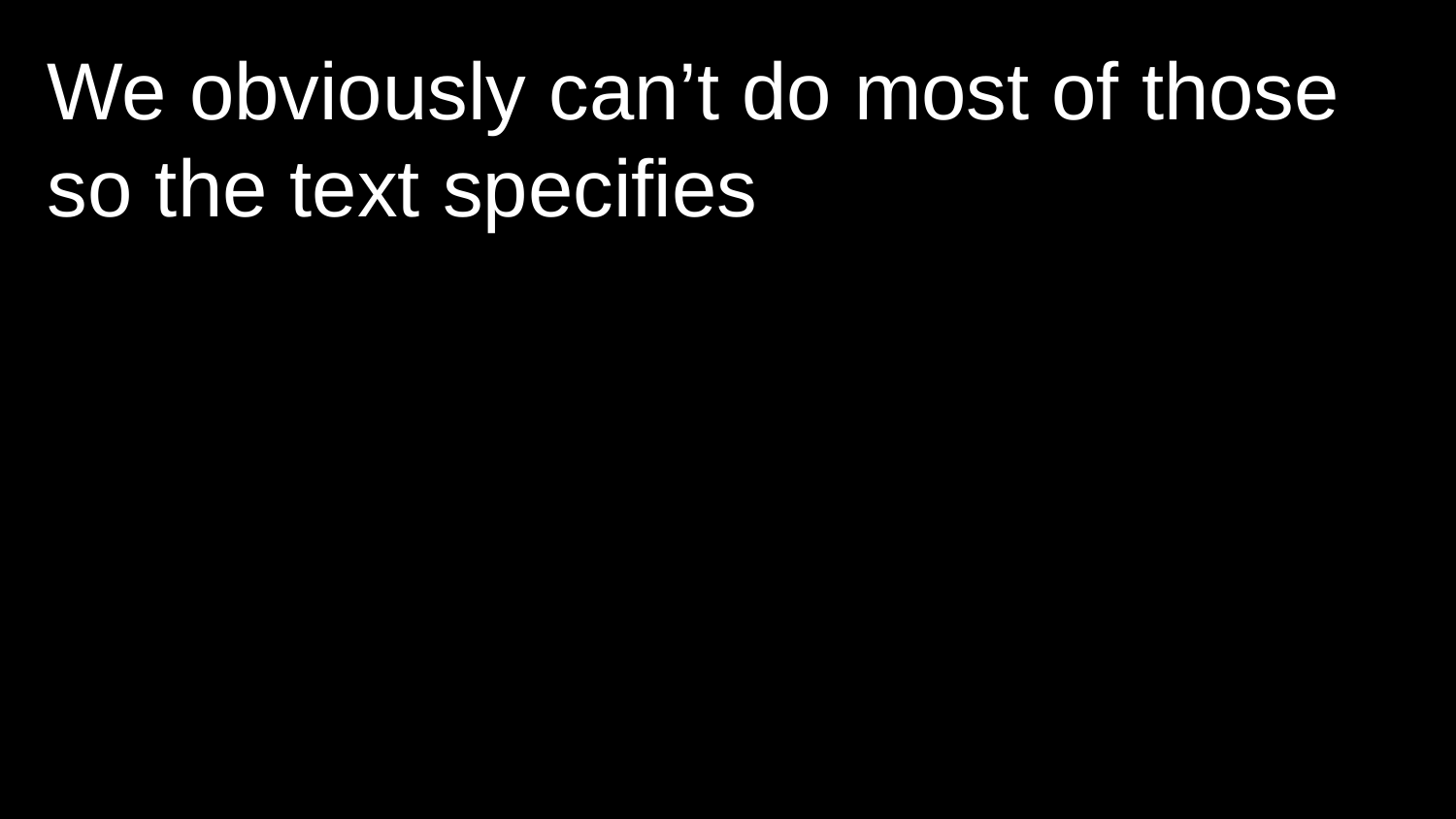

We obviously can’t do most of those so the text specifies